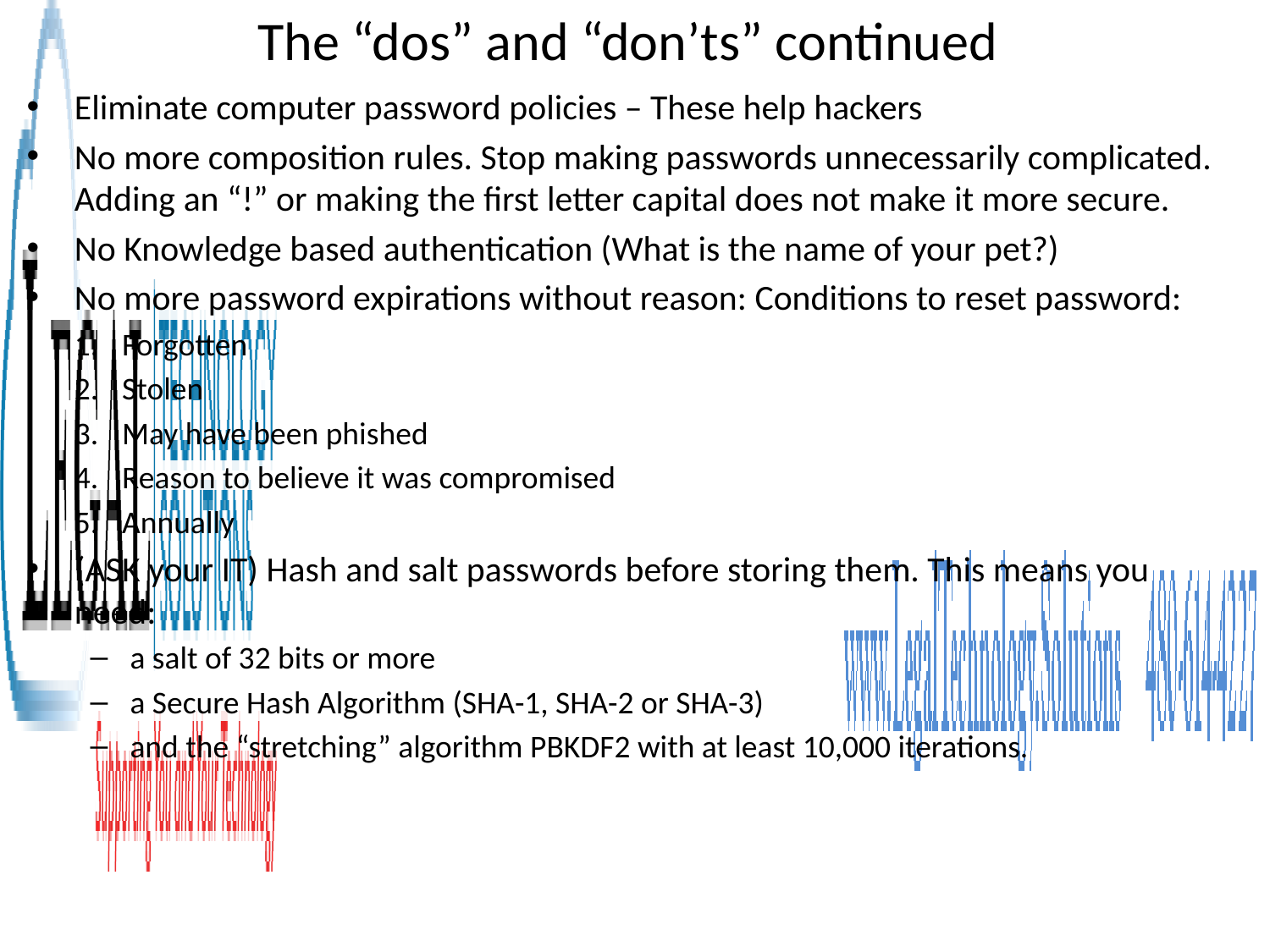

# The “dos” and “don’ts” continued
Eliminate computer password policies – These help hackers
No more composition rules. Stop making passwords unnecessarily complicated. Adding an “!” or making the first letter capital does not make it more secure.
No Knowledge based authentication (What is the name of your pet?)
No more password expirations without reason: Conditions to reset password:
Forgotten
Stolen
May have been phished
Reason to believe it was compromised
Annually
(ASK your IT) Hash and salt passwords before storing them. This means you need:
a salt of 32 bits or more
a Secure Hash Algorithm (SHA-1, SHA-2 or SHA-3)
and the “stretching” algorithm PBKDF2 with at least 10,000 iterations.